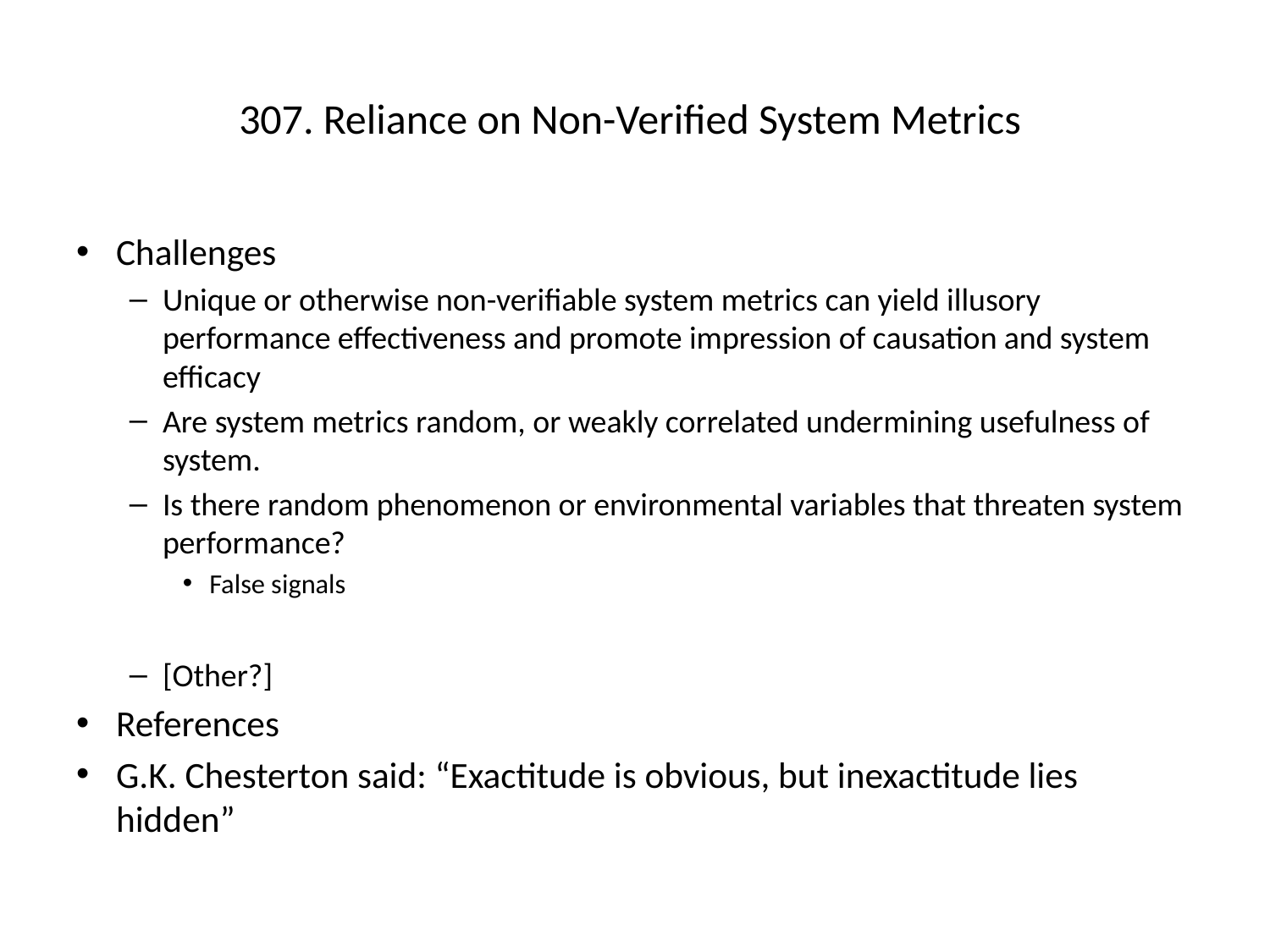

# 307. Reliance on Non-Verified System Metrics
Challenges
Unique or otherwise non-verifiable system metrics can yield illusory performance effectiveness and promote impression of causation and system efficacy
Are system metrics random, or weakly correlated undermining usefulness of system.
Is there random phenomenon or environmental variables that threaten system performance?
False signals

[Other?]
References
G.K. Chesterton said: “Exactitude is obvious, but inexactitude lies hidden”